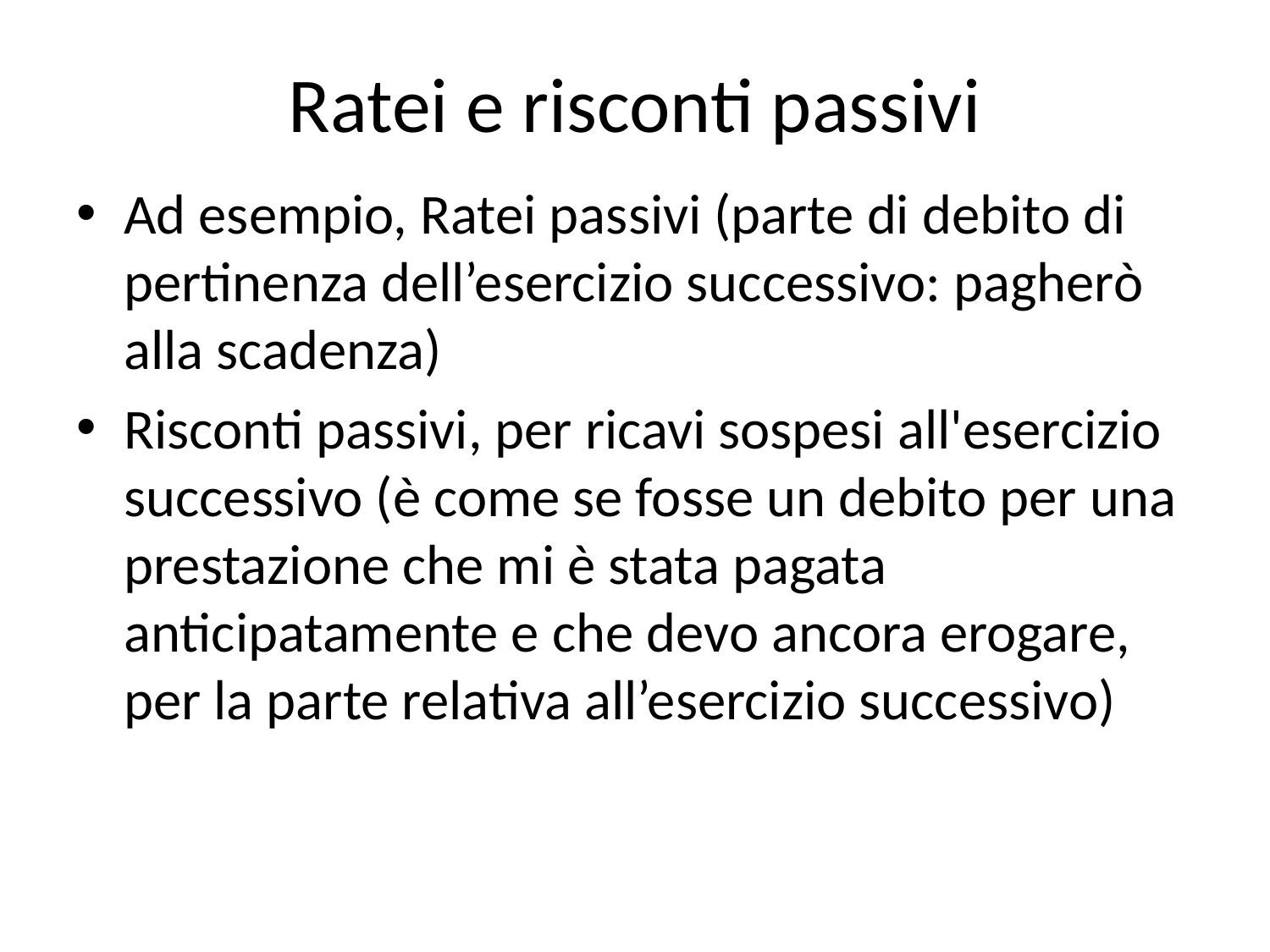

# Ratei e risconti passivi
Ad esempio, Ratei passivi (parte di debito di pertinenza dell’esercizio successivo: pagherò alla scadenza)
Risconti passivi, per ricavi sospesi all'esercizio successivo (è come se fosse un debito per una prestazione che mi è stata pagata anticipatamente e che devo ancora erogare, per la parte relativa all’esercizio successivo)